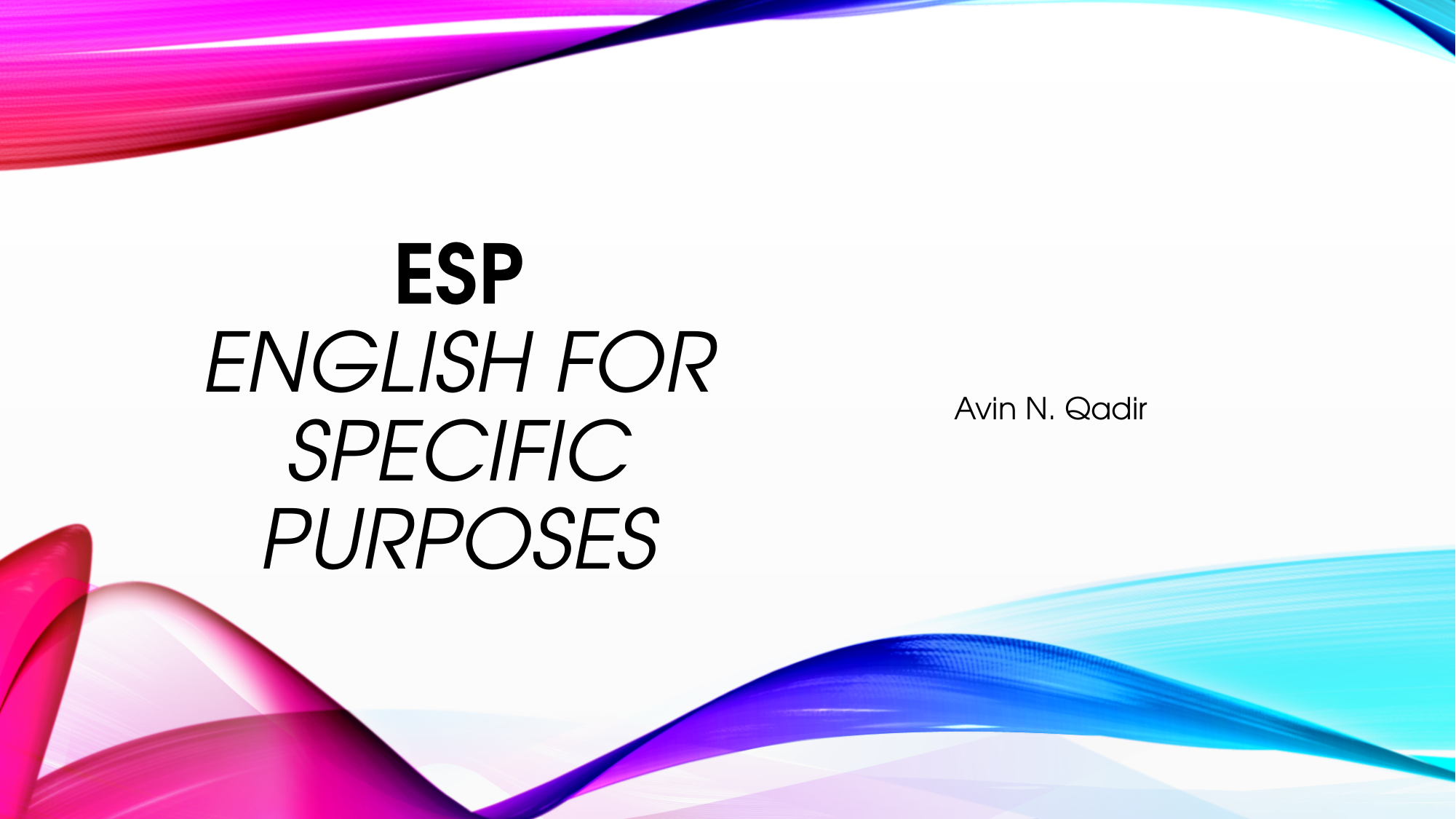

# ESP English for Specific purposes
Avin N. Qadir